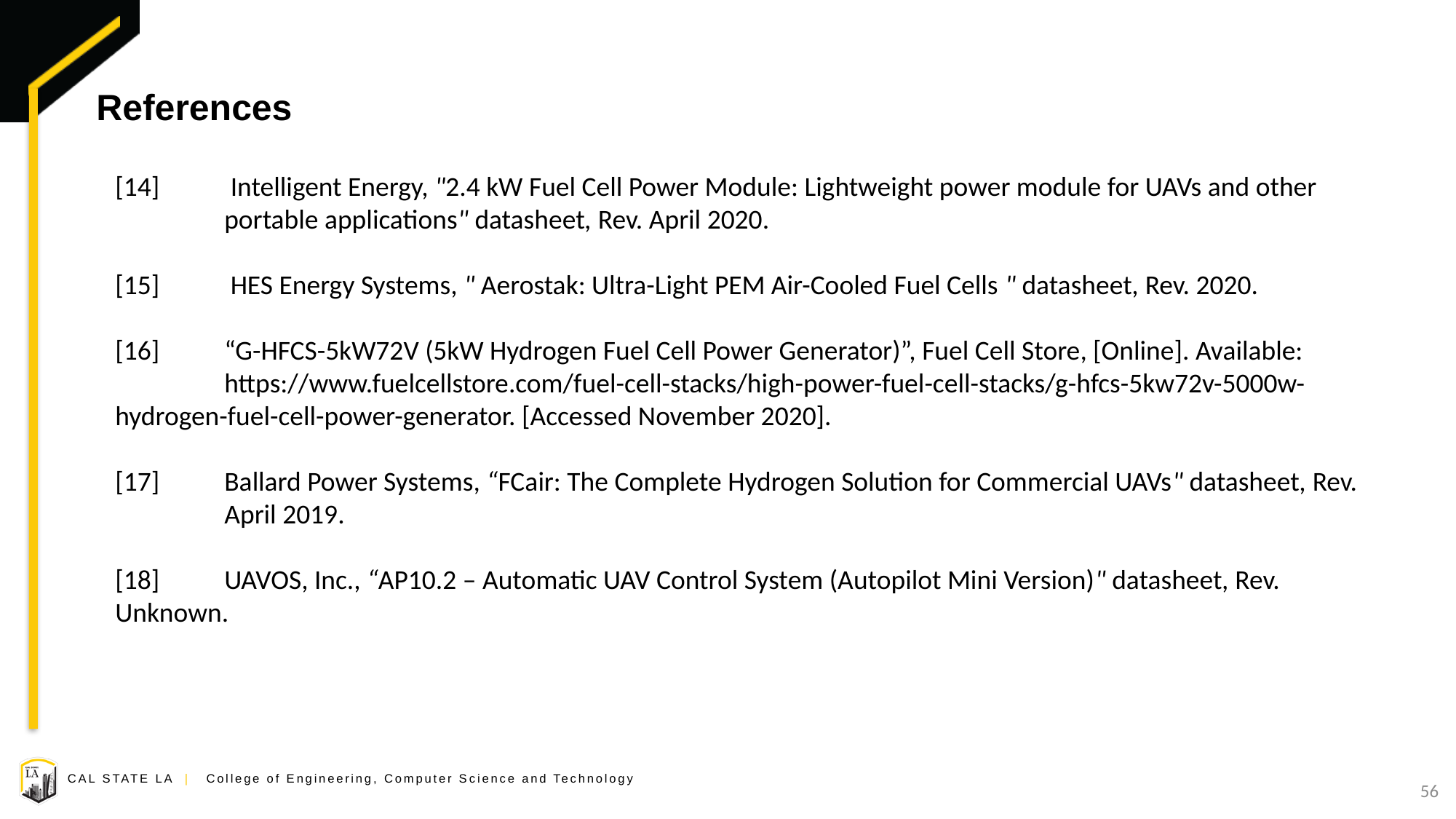

# References
[14]	 Intelligent Energy, "2.4 kW Fuel Cell Power Module: Lightweight power module for UAVs and other 	portable applications" datasheet, Rev. April 2020.

[15]	 HES Energy Systems, " Aerostak: Ultra-Light PEM Air-Cooled Fuel Cells " datasheet, Rev. 2020.

[16]	“G-HFCS-5kW72V (5kW Hydrogen Fuel Cell Power Generator)”, Fuel Cell Store, [Online]. Available: 		https://www.fuelcellstore.com/fuel-cell-stacks/high-power-fuel-cell-stacks/g-hfcs-5kw72v-5000w-	hydrogen-fuel-cell-power-generator. [Accessed November 2020].

[17]	Ballard Power Systems, “FCair: The Complete Hydrogen Solution for Commercial UAVs" datasheet, Rev. 	April 2019.

[18]	UAVOS, Inc., “AP10.2 – Automatic UAV Control System (Autopilot Mini Version)" datasheet, Rev. 	Unknown.

56